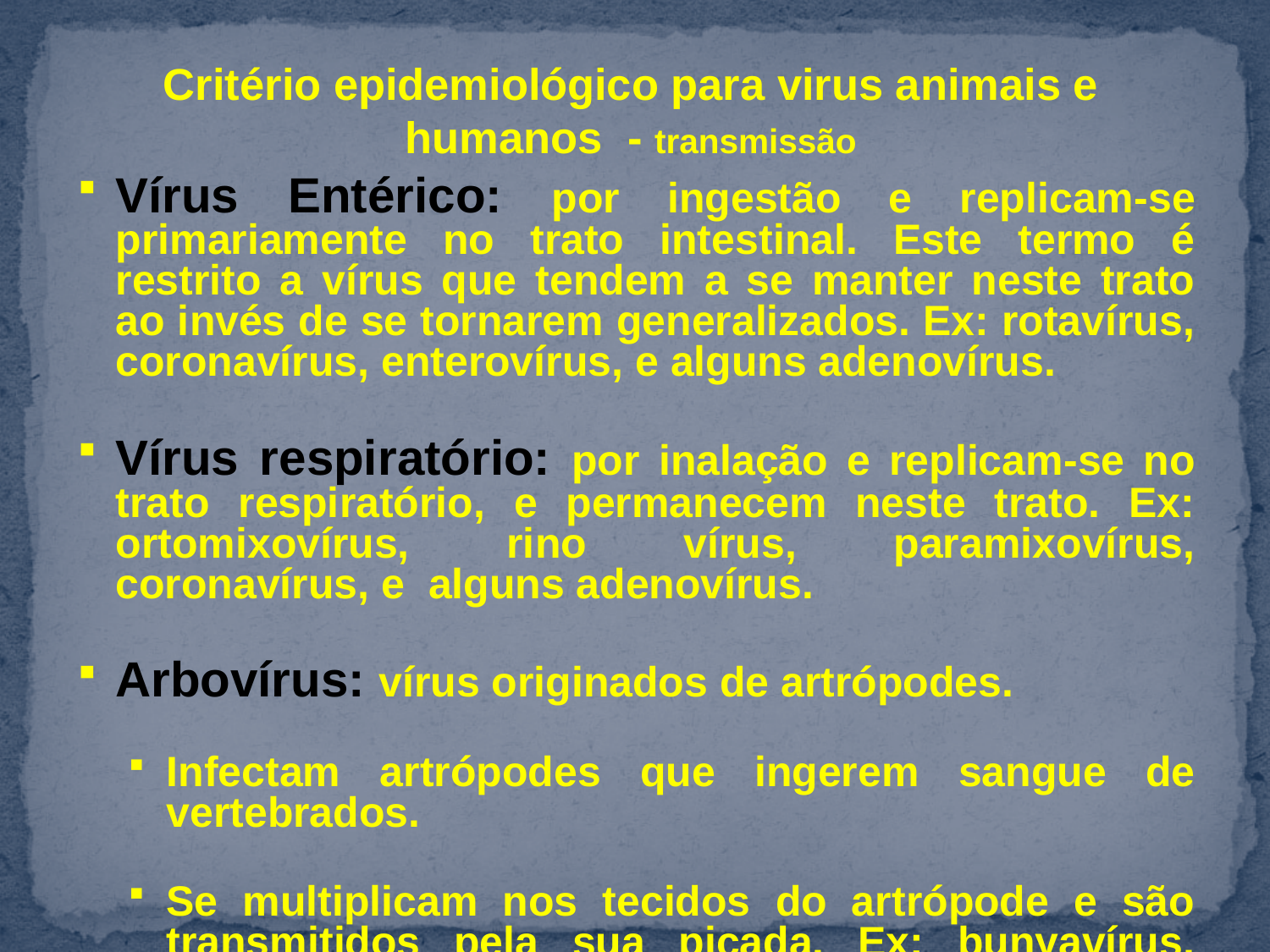

# Critério epidemiológico para virus animais e humanos  - transmissão
Vírus Entérico: por ingestão e replicam-se primariamente no trato intestinal. Este termo é restrito a vírus que tendem a se manter neste trato ao invés de se tornarem generalizados. Ex: rotavírus, coronavírus, enterovírus, e alguns adenovírus.
Vírus respiratório: por inalação e replicam-se no trato respiratório, e permanecem neste trato. Ex: ortomixovírus, rino vírus, paramixovírus, coronavírus, e  alguns adenovírus.
Arbovírus: vírus originados de artrópodes.
Infectam artrópodes que ingerem sangue de vertebrados.
Se multiplicam nos tecidos do artrópode e são transmitidos pela sua picada. Ex: bunyavírus, flavivírus, rabdovírus, e vírus da peste suína africana.